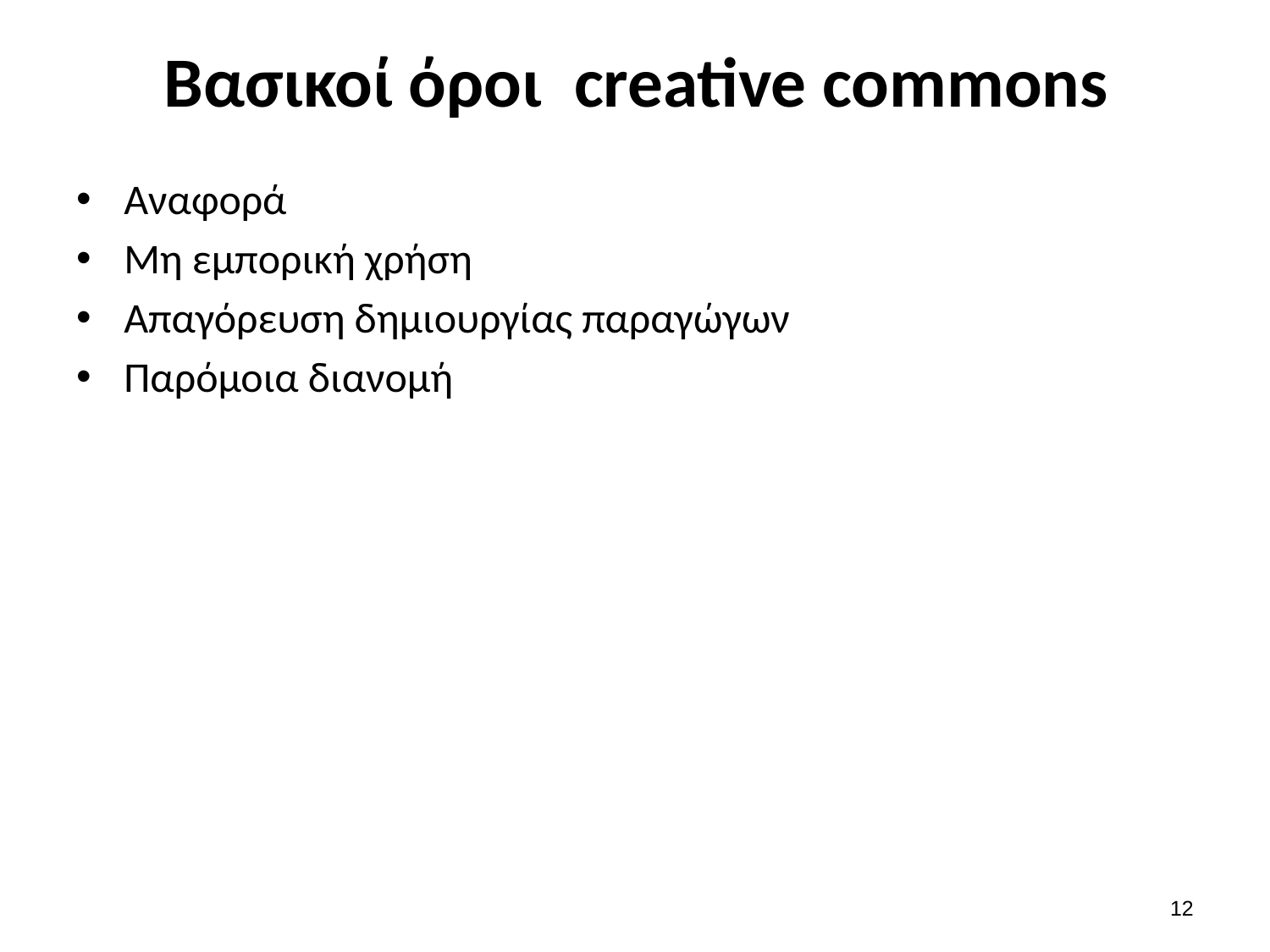

# Βασικοί όροι  creative commons
Αναφορά
Μη εμπορική χρήση
Απαγόρευση δημιουργίας παραγώγων
Παρόμοια διανομή
12